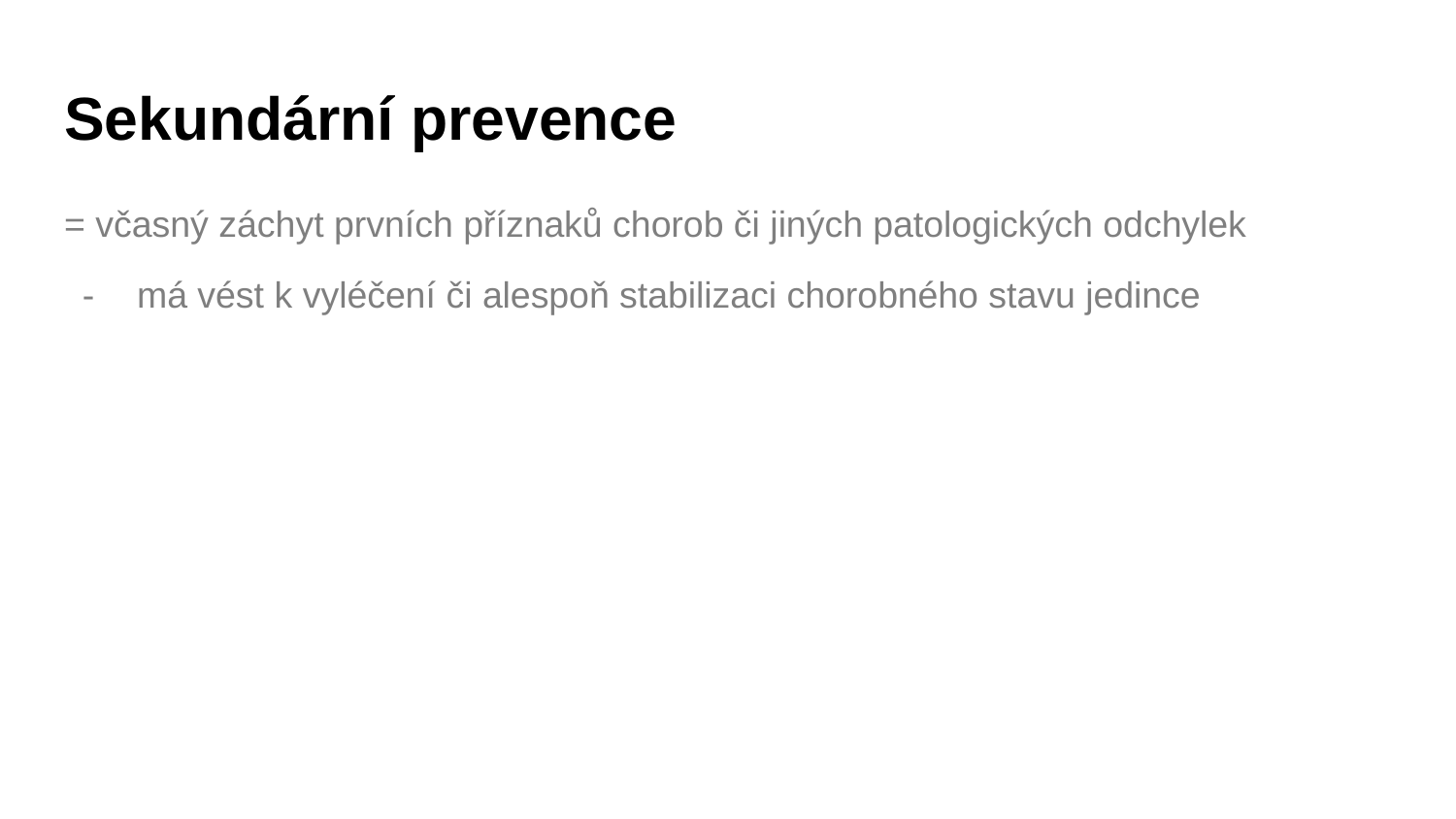

# Sekundární prevence
= včasný záchyt prvních příznaků chorob či jiných patologických odchylek
má vést k vyléčení či alespoň stabilizaci chorobného stavu jedince